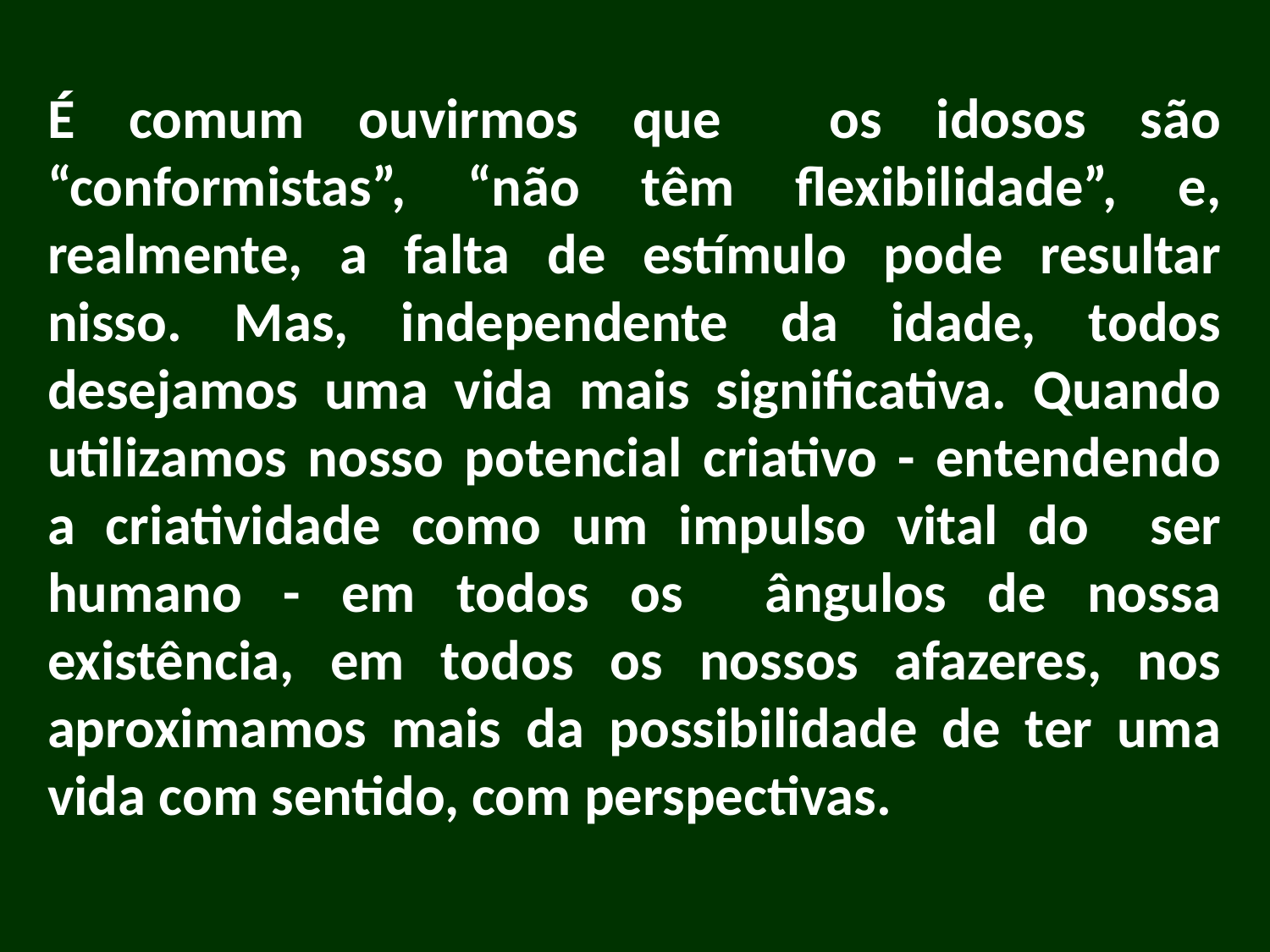

É comum ouvirmos que  os idosos são “conformistas”, “não têm flexibilidade”, e, realmente, a falta de estímulo pode resultar nisso. Mas, independente da idade, todos desejamos uma vida mais significativa. Quando utilizamos nosso potencial criativo - entendendo a criatividade como um impulso vital do  ser humano - em todos os  ângulos de nossa existência, em todos os nossos afazeres, nos aproximamos mais da possibilidade de ter uma vida com sentido, com perspectivas.